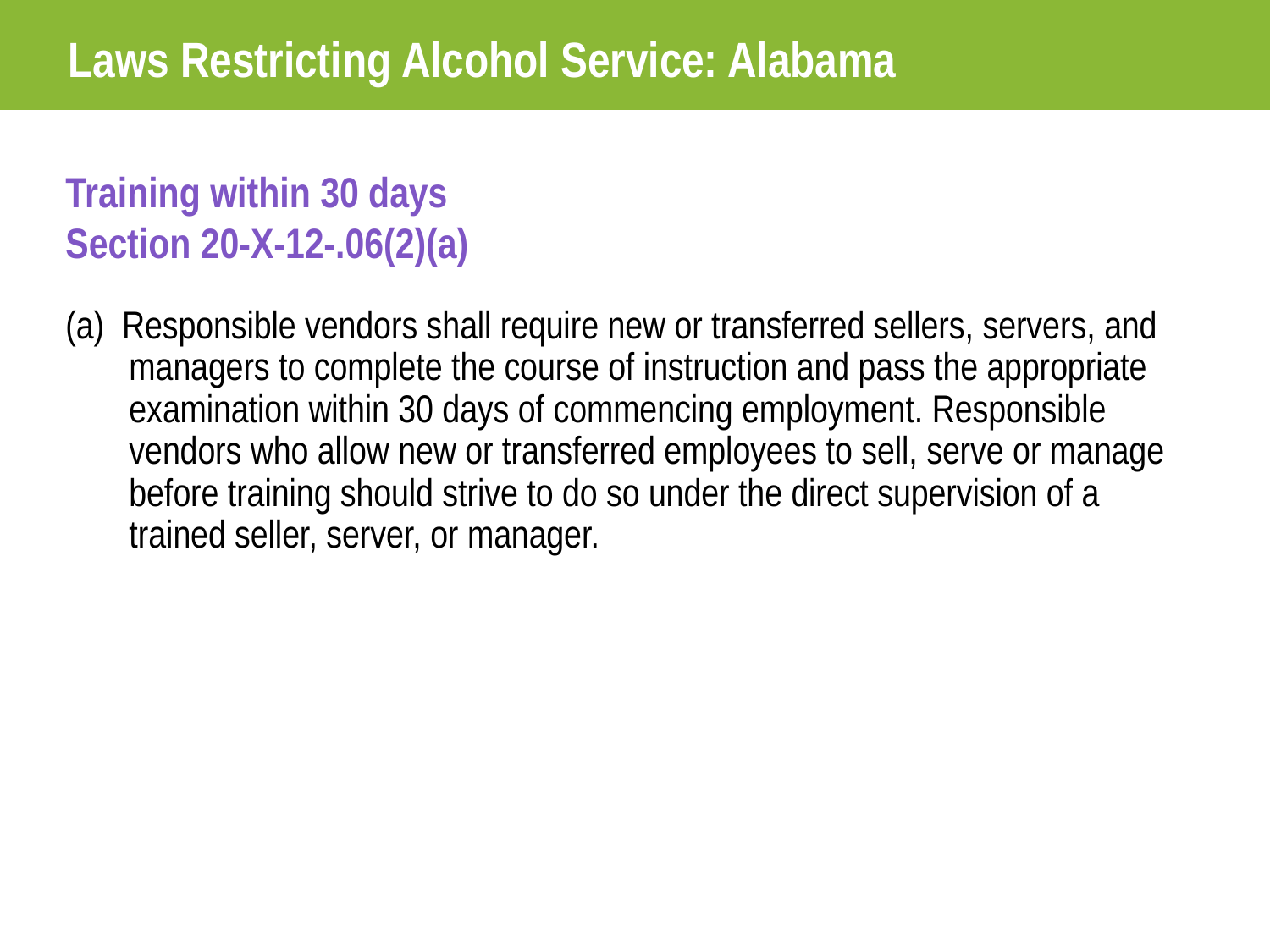

Laws Restricting Alcohol Service: Alabama
Training within 30 days
Section 20-X-12-.06(2)(a)
(a)  Responsible vendors shall require new or transferred sellers, servers, and managers to complete the course of instruction and pass the appropriate examination within 30 days of commencing employment. Responsible vendors who allow new or transferred employees to sell, serve or manage before training should strive to do so under the direct supervision of a trained seller, server, or manager.